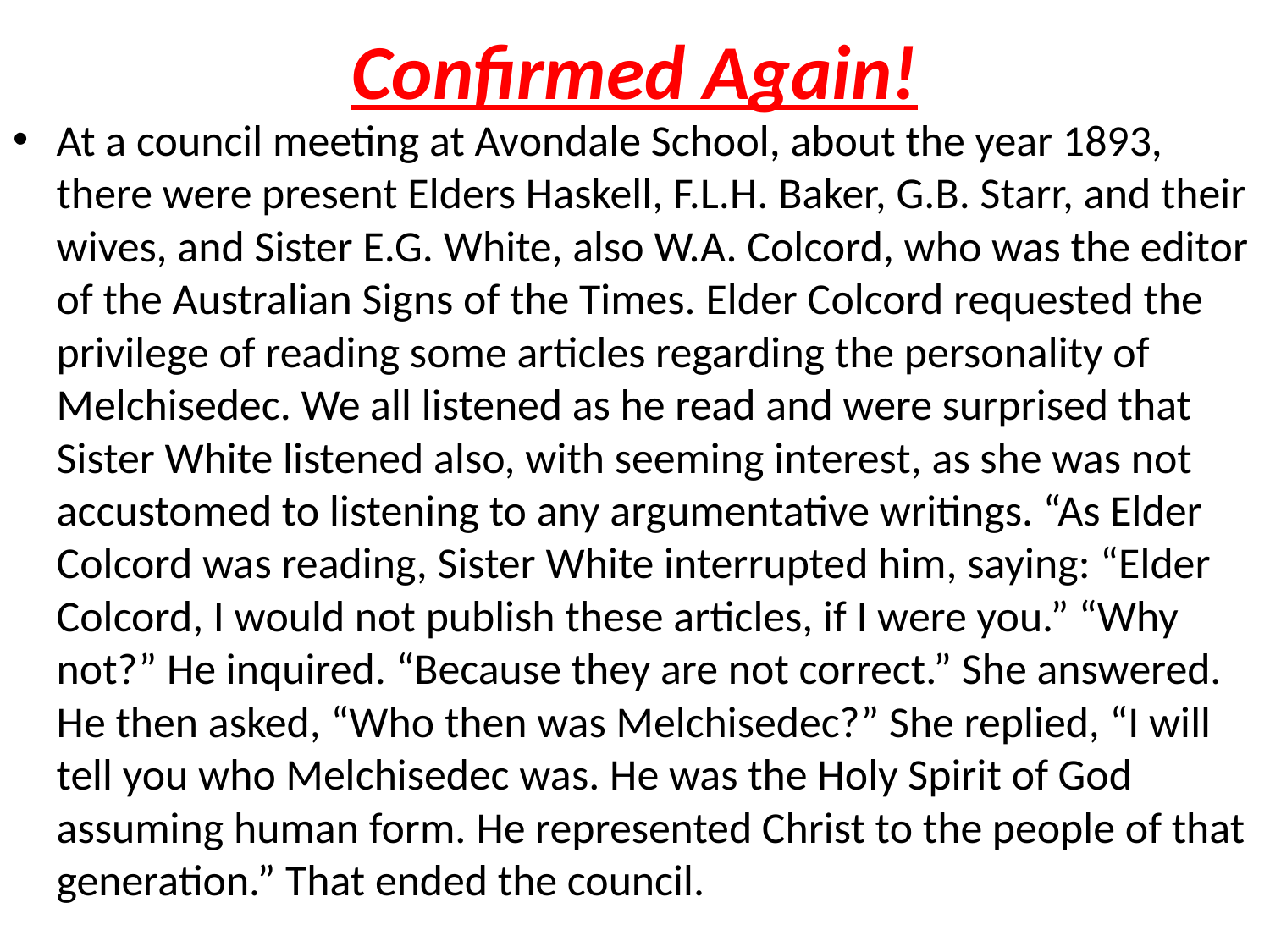

# Confirmed Again!
At a council meeting at Avondale School, about the year 1893, there were present Elders Haskell, F.L.H. Baker, G.B. Starr, and their wives, and Sister E.G. White, also W.A. Colcord, who was the editor of the Australian Signs of the Times. Elder Colcord requested the privilege of reading some articles regarding the personality of Melchisedec. We all listened as he read and were surprised that Sister White listened also, with seeming interest, as she was not accustomed to listening to any argumentative writings. “As Elder Colcord was reading, Sister White interrupted him, saying: “Elder Colcord, I would not publish these articles, if I were you.” “Why not?” He inquired. “Because they are not correct.” She answered. He then asked, “Who then was Melchisedec?” She replied, “I will tell you who Melchisedec was. He was the Holy Spirit of God assuming human form. He represented Christ to the people of that generation.” That ended the council.